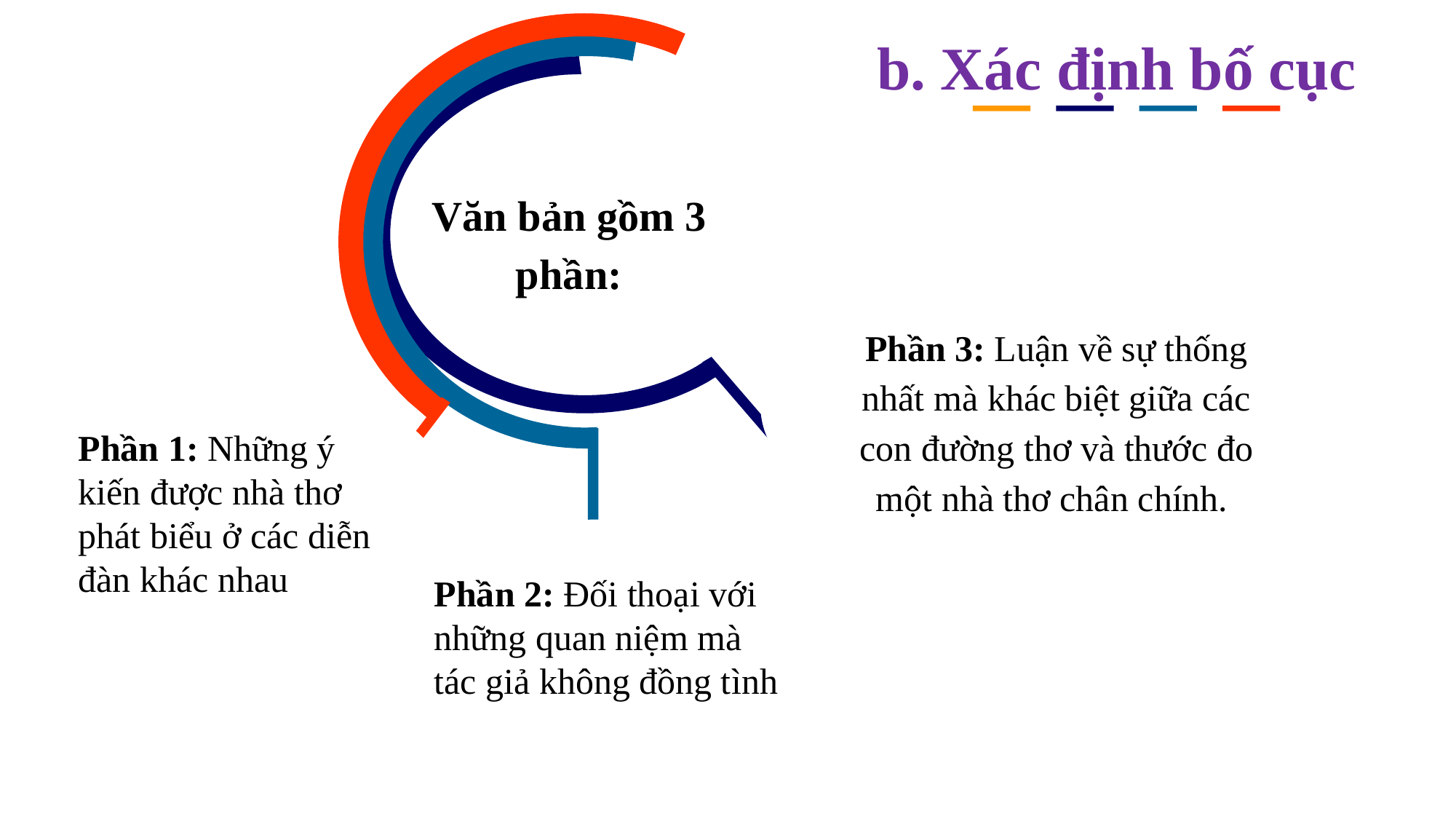

b. Xác định bố cục

Văn bản gồm 3 phần:

Phần 3: Luận về sự thống nhất mà khác biệt giữa các con đường thơ và thước đo một nhà thơ chân chính.

Phần 1: Những ý kiến được nhà thơ phát biểu ở các diễn đàn khác nhau

Phần 2: Đối thoại với những quan niệm mà tác giả không đồng tình